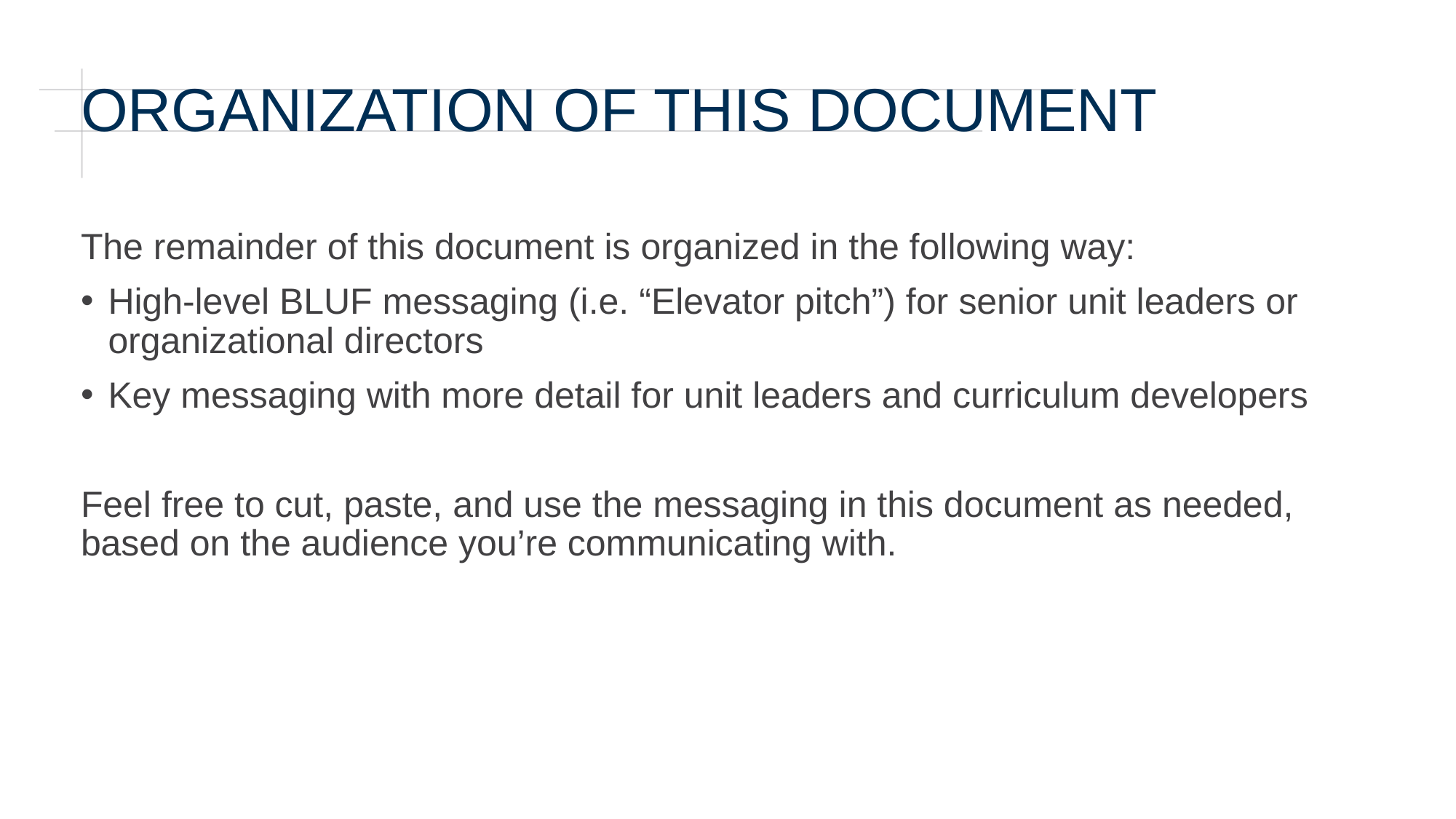

# Organization of this document
The remainder of this document is organized in the following way:
High-level BLUF messaging (i.e. “Elevator pitch”) for senior unit leaders or organizational directors
Key messaging with more detail for unit leaders and curriculum developers

Feel free to cut, paste, and use the messaging in this document as needed, based on the audience you’re communicating with.